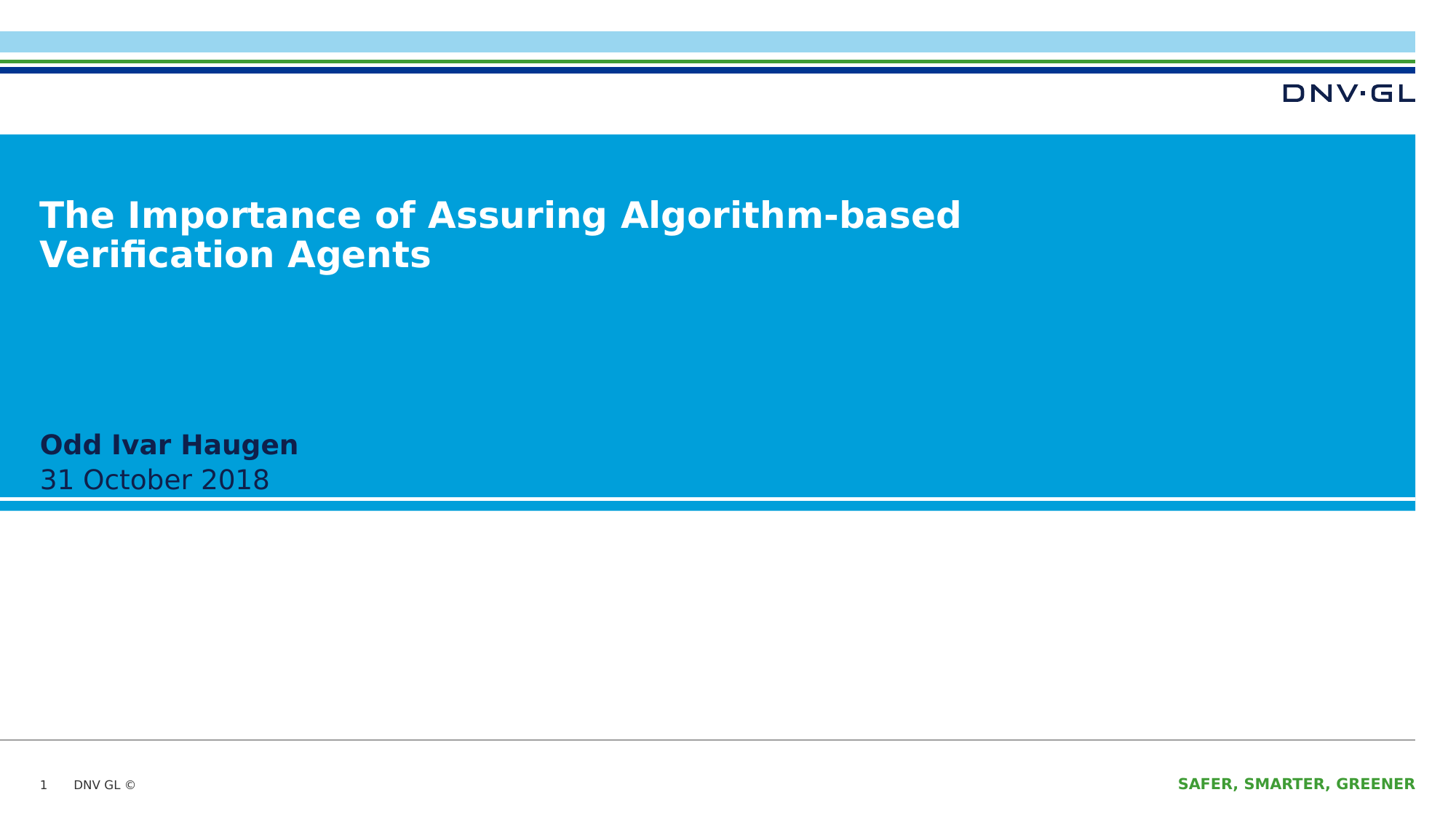

# The Importance of Assuring Algorithm-based Verification Agents

1